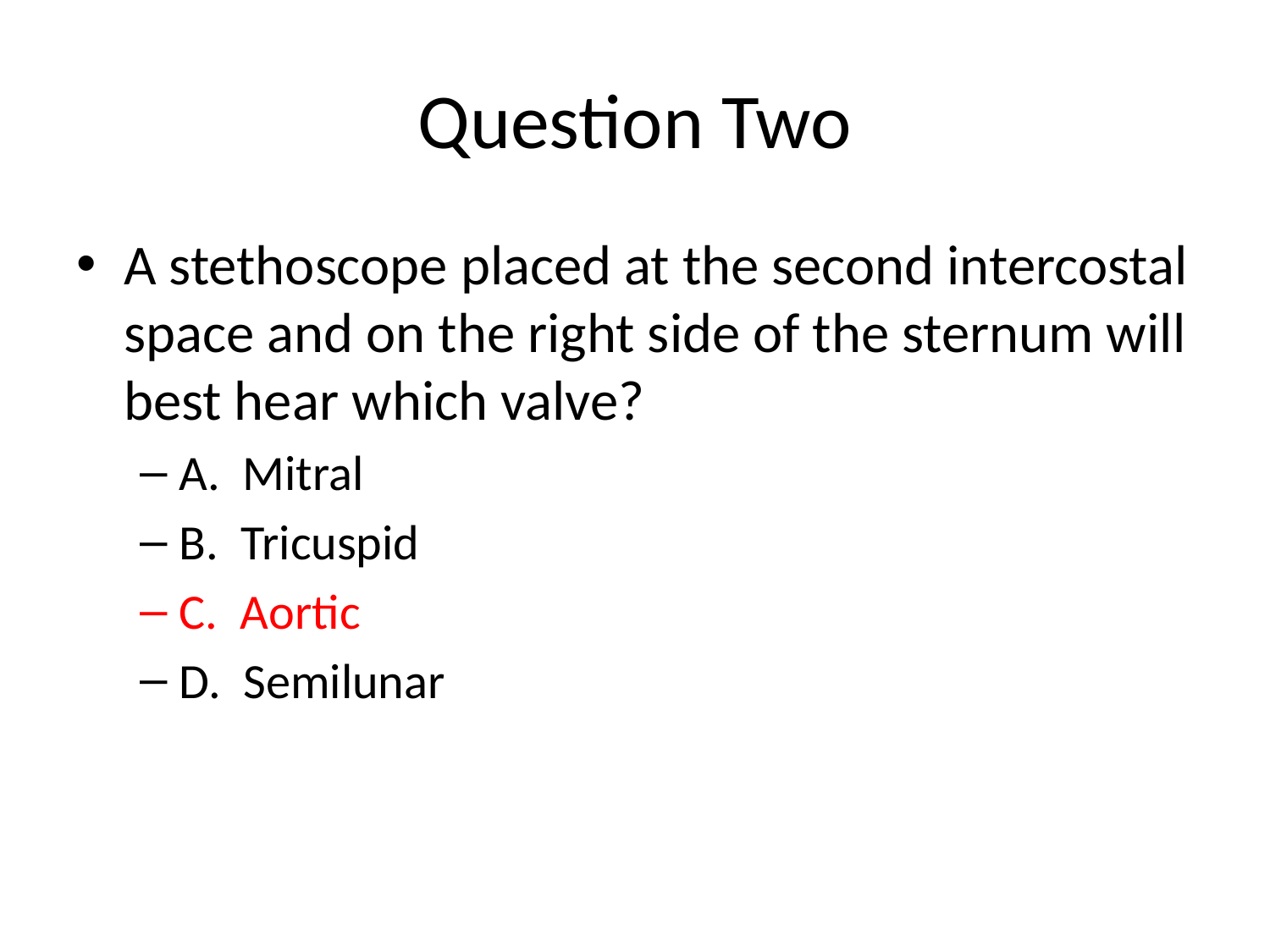

# Question Two
A stethoscope placed at the second intercostal space and on the right side of the sternum will best hear which valve?
A.  Mitral
B.  Tricuspid
C.  Aortic
D.  Semilunar